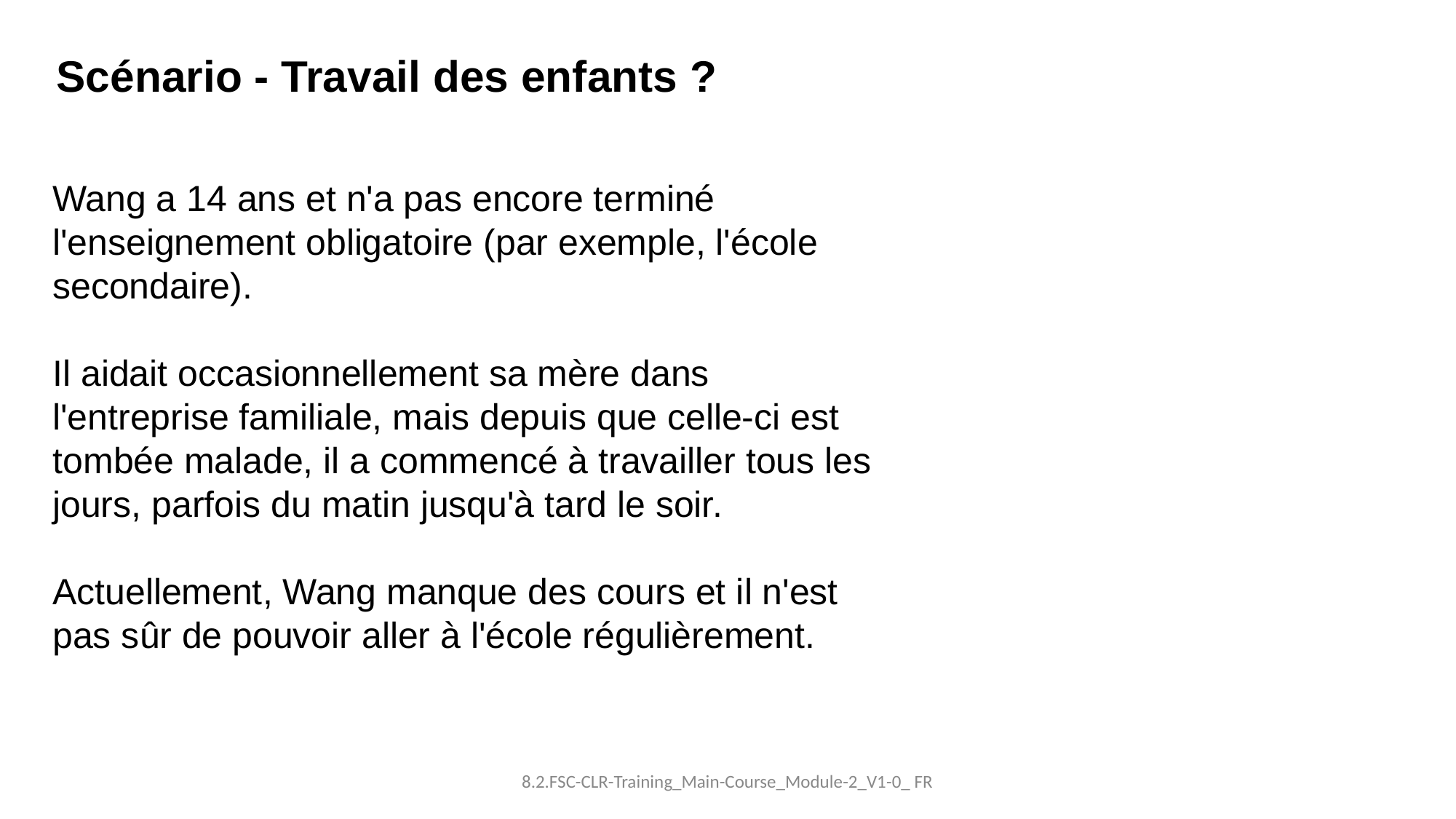

Scénario - Travail des enfants ?
Wang a 14 ans et n'a pas encore terminé l'enseignement obligatoire (par exemple, l'école secondaire).

Il aidait occasionnellement sa mère dans l'entreprise familiale, mais depuis que celle-ci est tombée malade, il a commencé à travailler tous les jours, parfois du matin jusqu'à tard le soir.

Actuellement, Wang manque des cours et il n'est pas sûr de pouvoir aller à l'école régulièrement.

8.2.FSC-CLR-Training_Main-Course_Module-2_V1-0_ FR